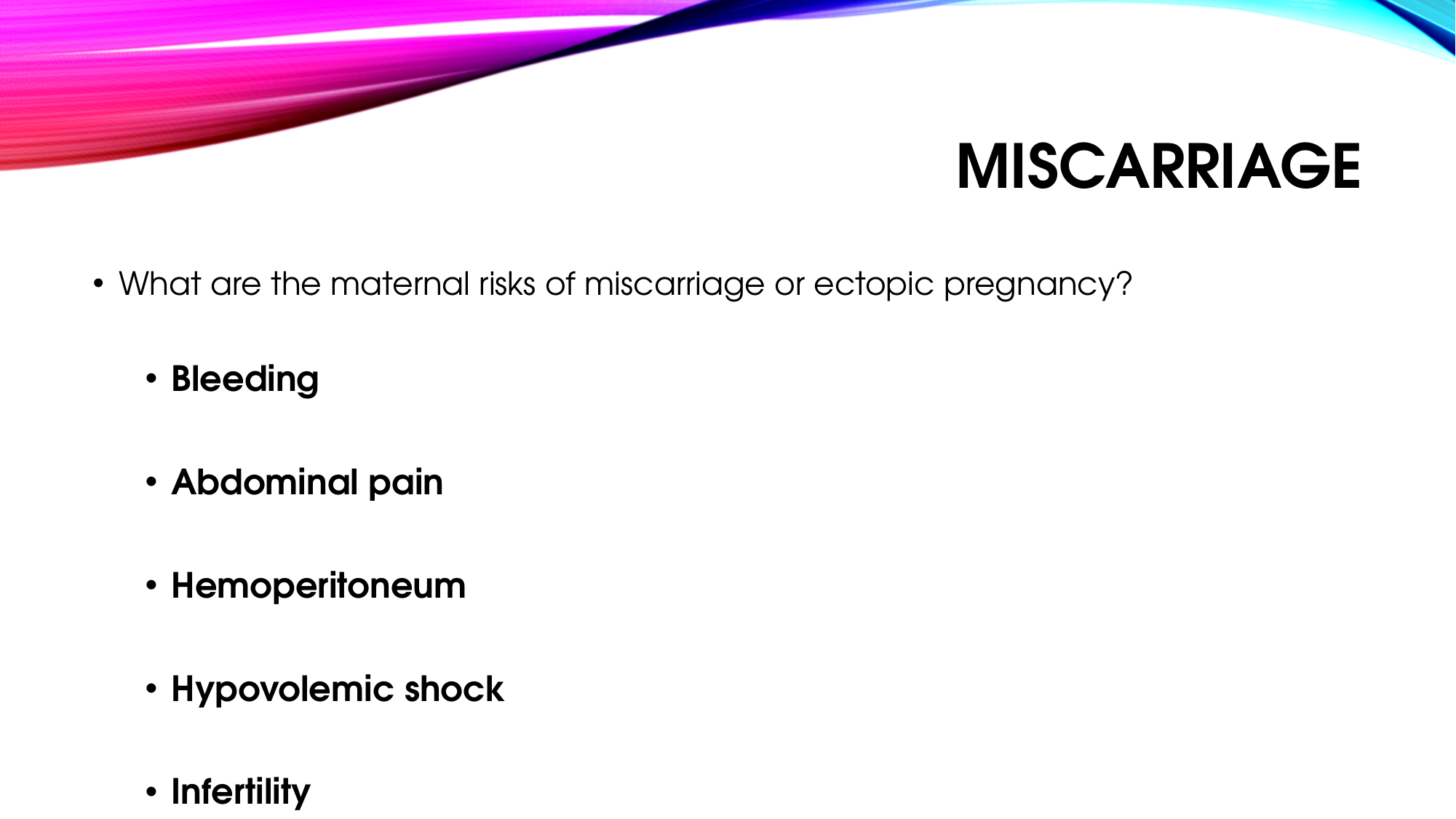

# Miscarriage
What are the maternal risks of miscarriage or ectopic pregnancy?

Bleeding

Abdominal pain

Hemoperitoneum

Hypovolemic shock

Infertility